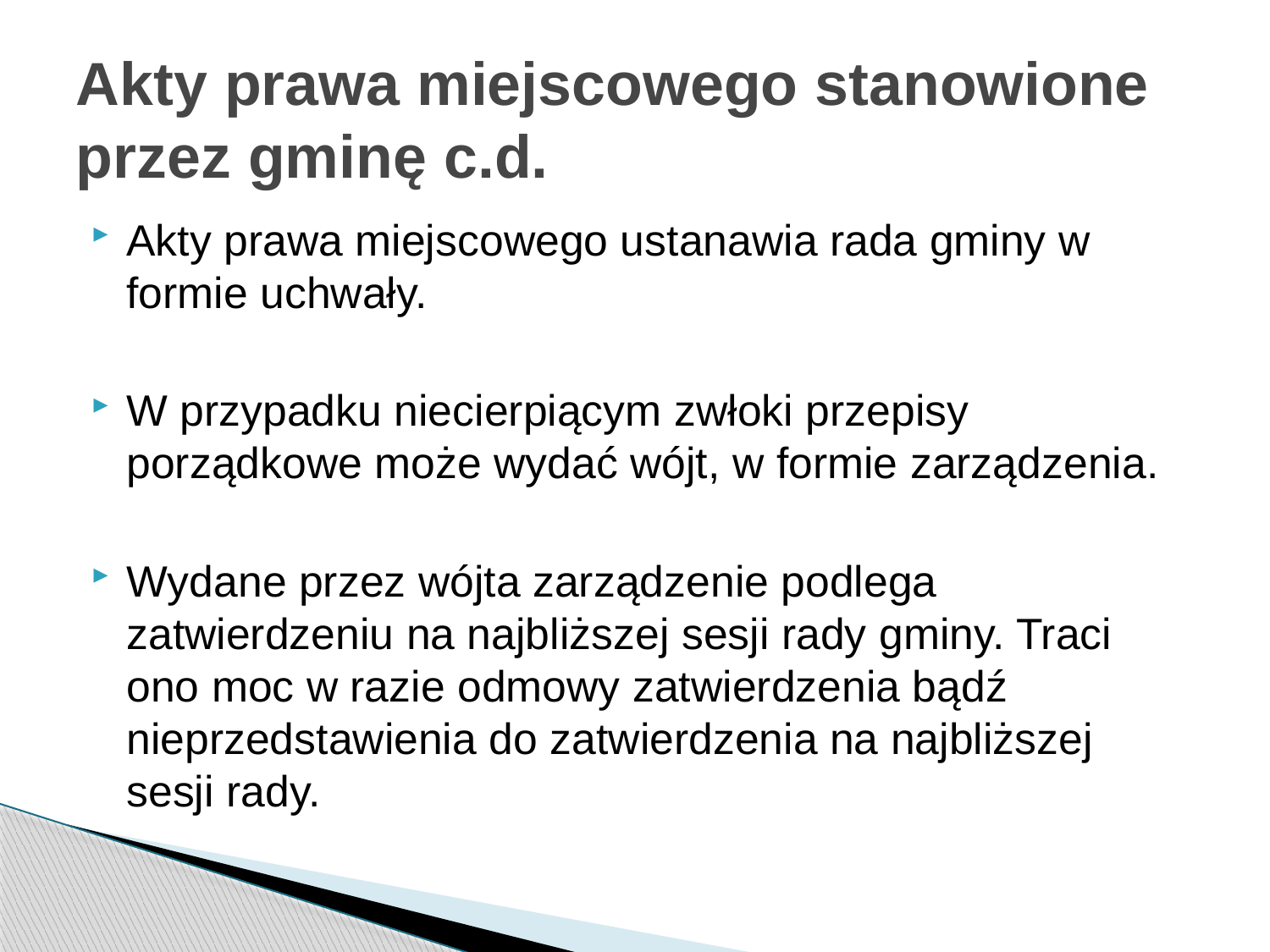

# Akty prawa miejscowego stanowione przez gminę c.d.
Akty prawa miejscowego ustanawia rada gminy w formie uchwały.

W przypadku niecierpiącym zwłoki przepisy porządkowe może wydać wójt, w formie zarządzenia.

Wydane przez wójta zarządzenie podlega zatwierdzeniu na najbliższej sesji rady gminy. Traci ono moc w razie odmowy zatwierdzenia bądź nieprzedstawienia do zatwierdzenia na najbliższej sesji rady.